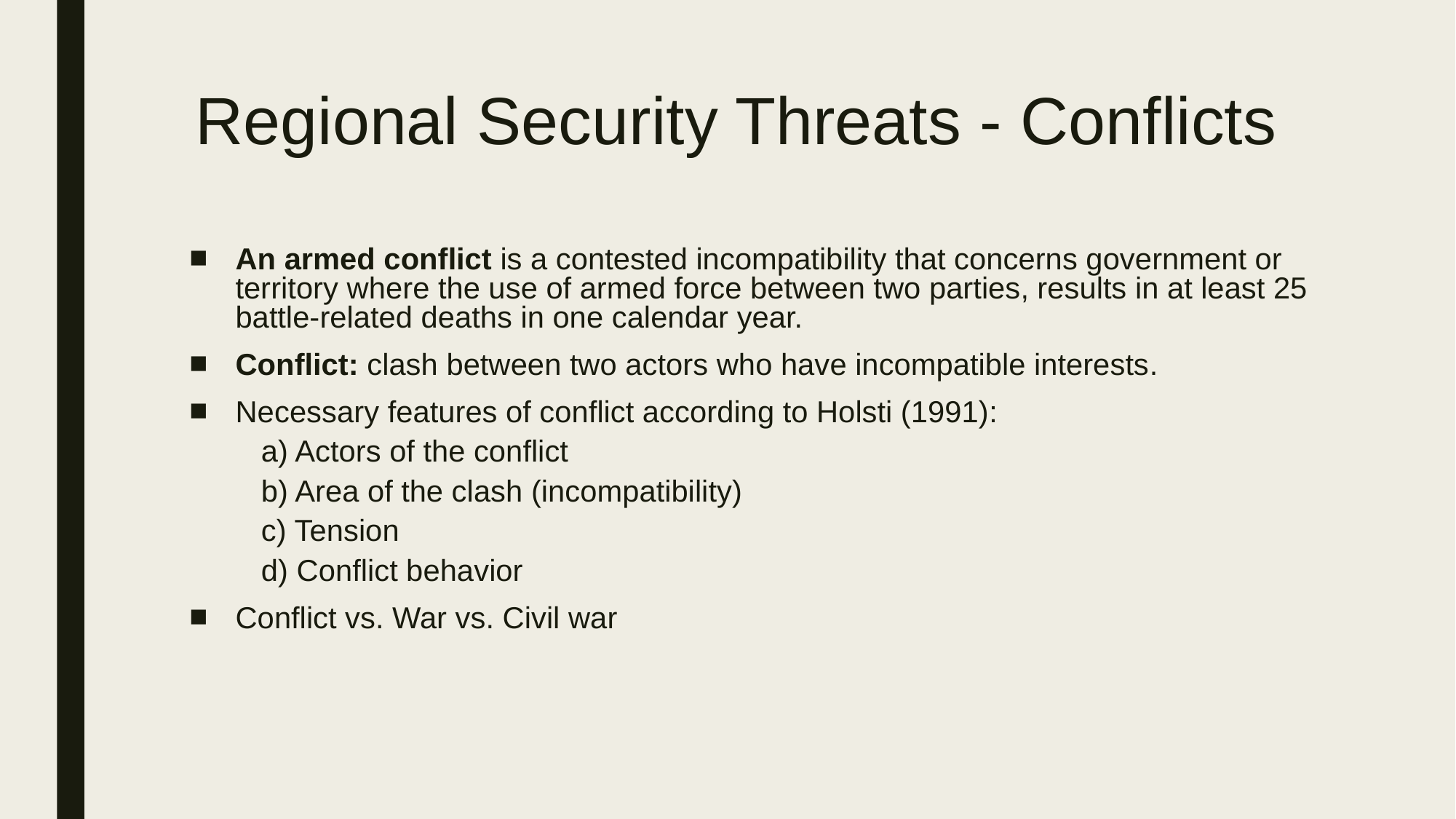

# Regional Security Threats - Conflicts
An armed conflict is a contested incompatibility that concerns government or territory where the use of armed force between two parties, results in at least 25 battle-related deaths in one calendar year.
Conflict: clash between two actors who have incompatible interests.
Necessary features of conflict according to Holsti (1991):
 a) Actors of the conflict
 b) Area of the clash (incompatibility)
 c) Tension
 d) Conflict behavior
Conflict vs. War vs. Civil war